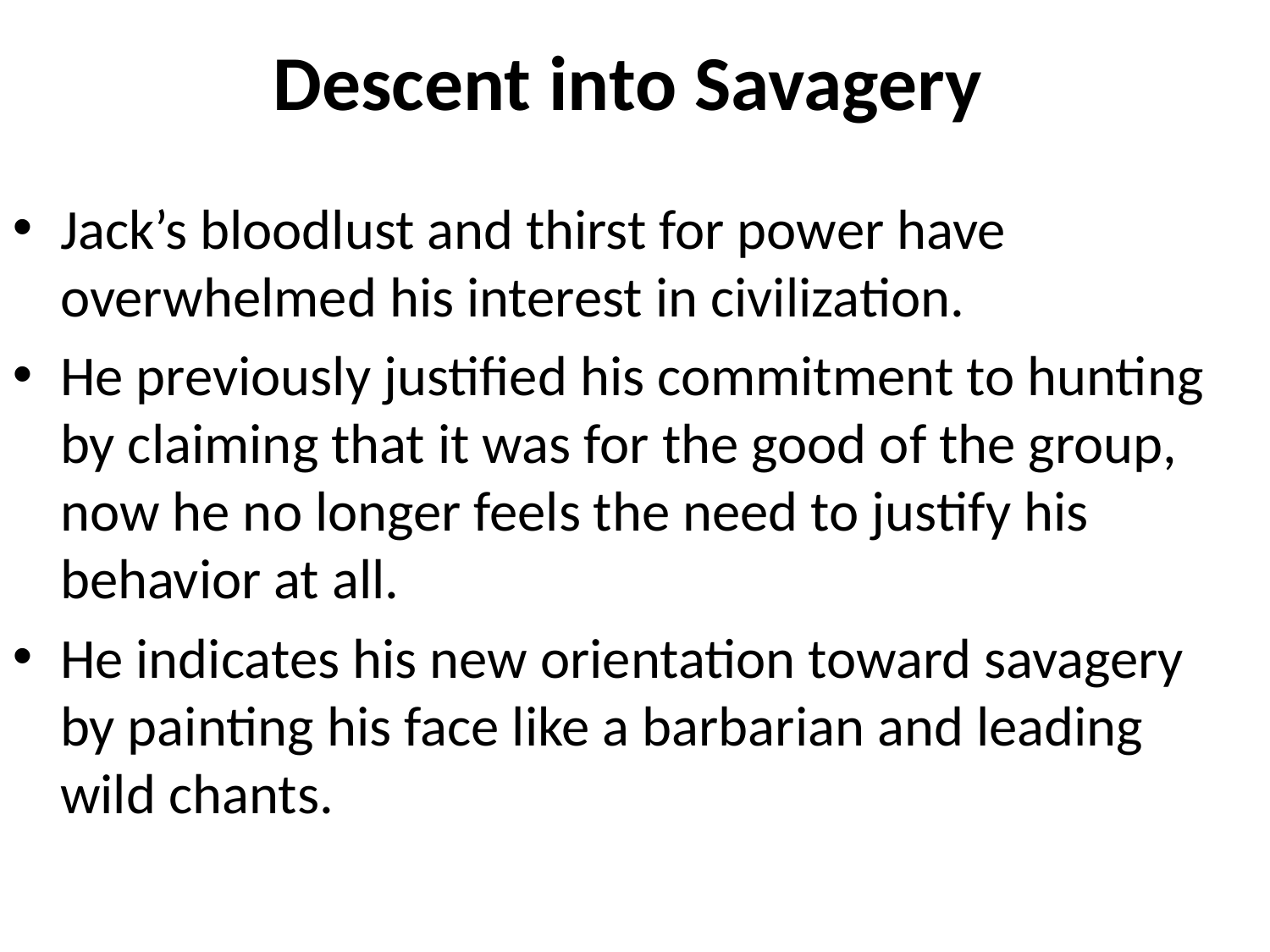

# Descent into Savagery
Jack’s bloodlust and thirst for power have overwhelmed his interest in civilization.
He previously justified his commitment to hunting by claiming that it was for the good of the group, now he no longer feels the need to justify his behavior at all.
He indicates his new orientation toward savagery by painting his face like a barbarian and leading wild chants.